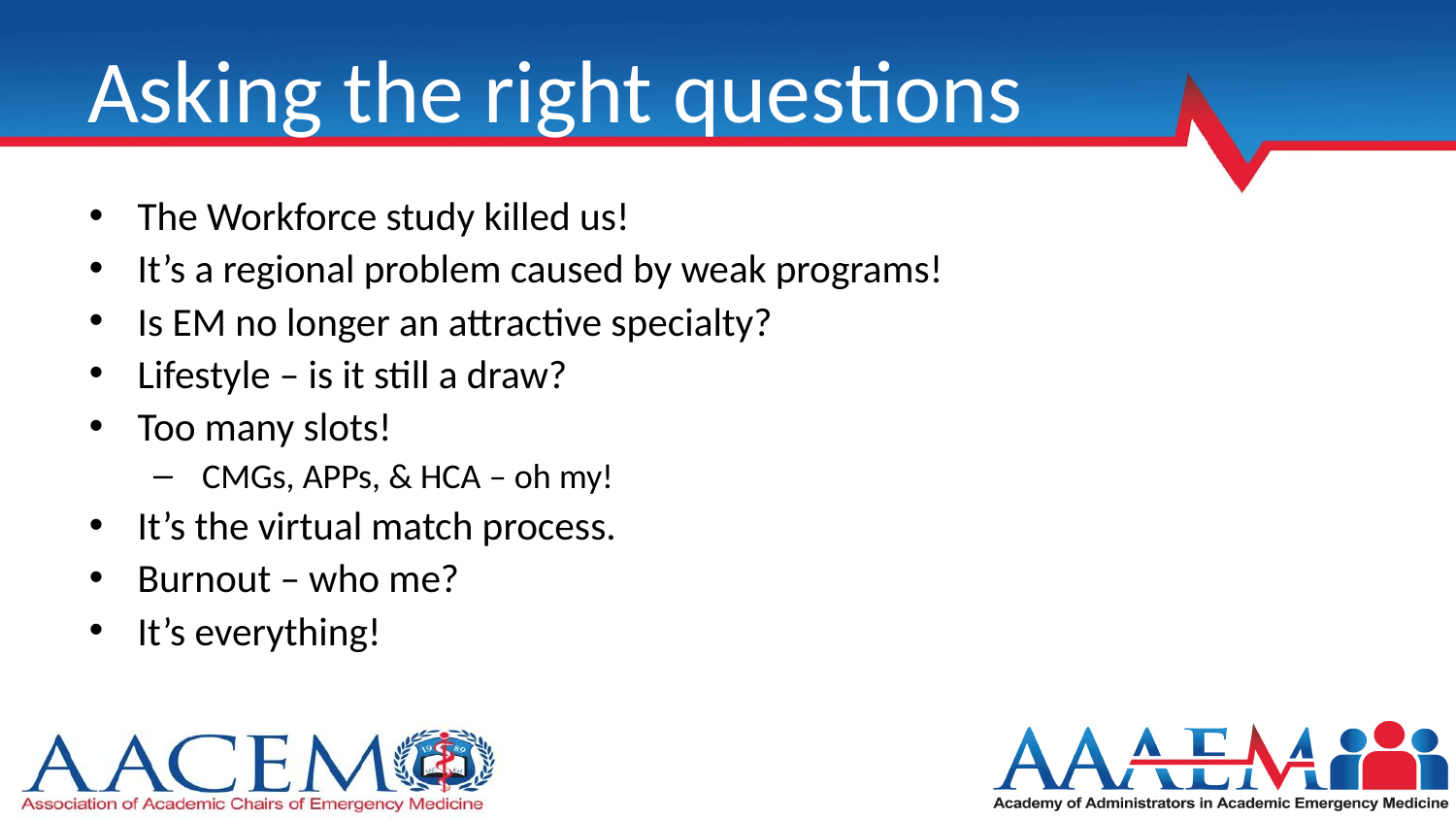

# Asking the right questions
The Workforce study killed us!
It’s a regional problem caused by weak programs!
Is EM no longer an attractive specialty?
Lifestyle – is it still a draw?
Too many slots!
CMGs, APPs, & HCA – oh my!
It’s the virtual match process.
Burnout – who me?
It’s everything!